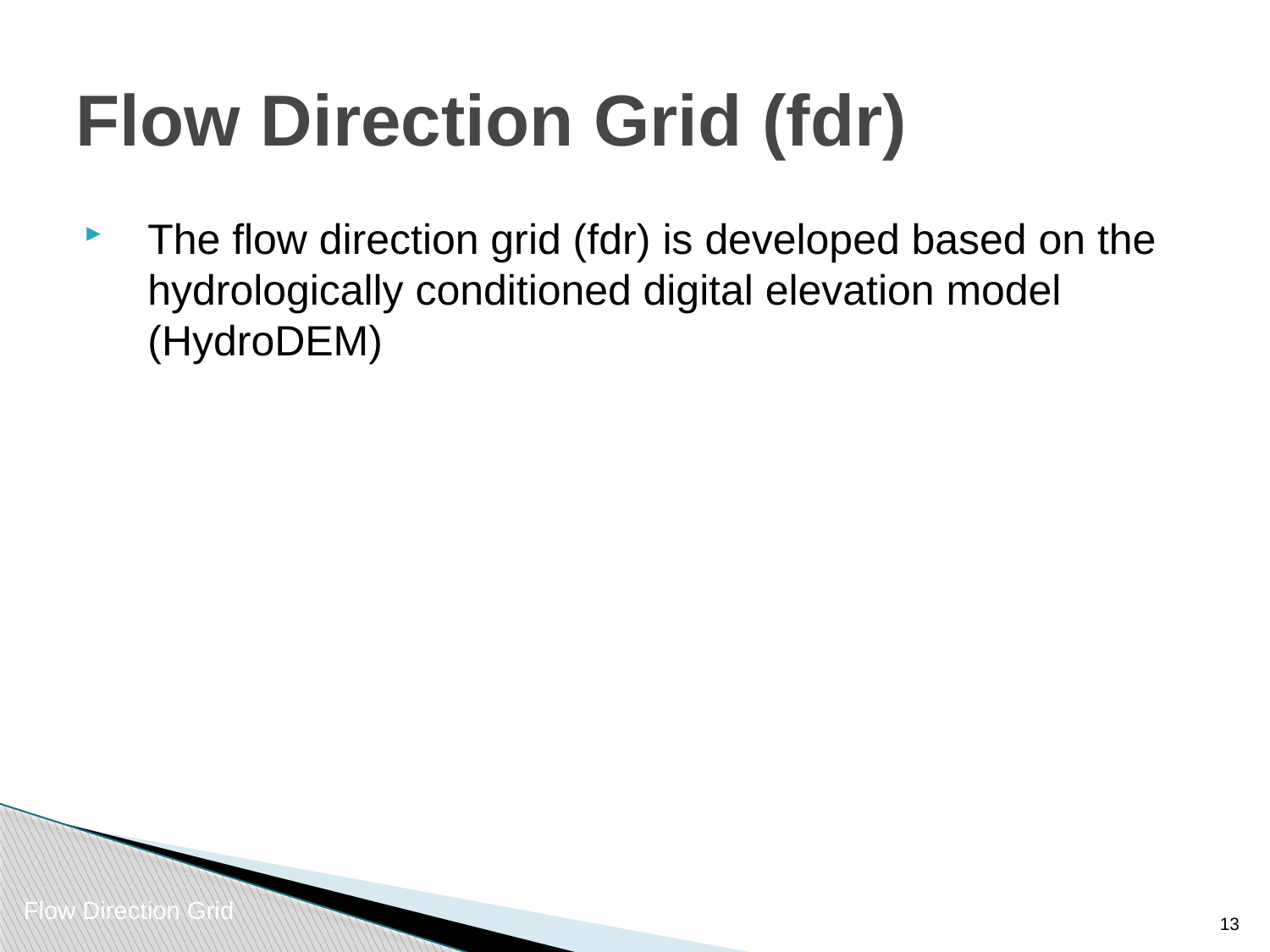

# Flow Direction Grid (fdr)
The flow direction grid (fdr) is developed based on the hydrologically conditioned digital elevation model (HydroDEM)
Flow Direction Grid
13